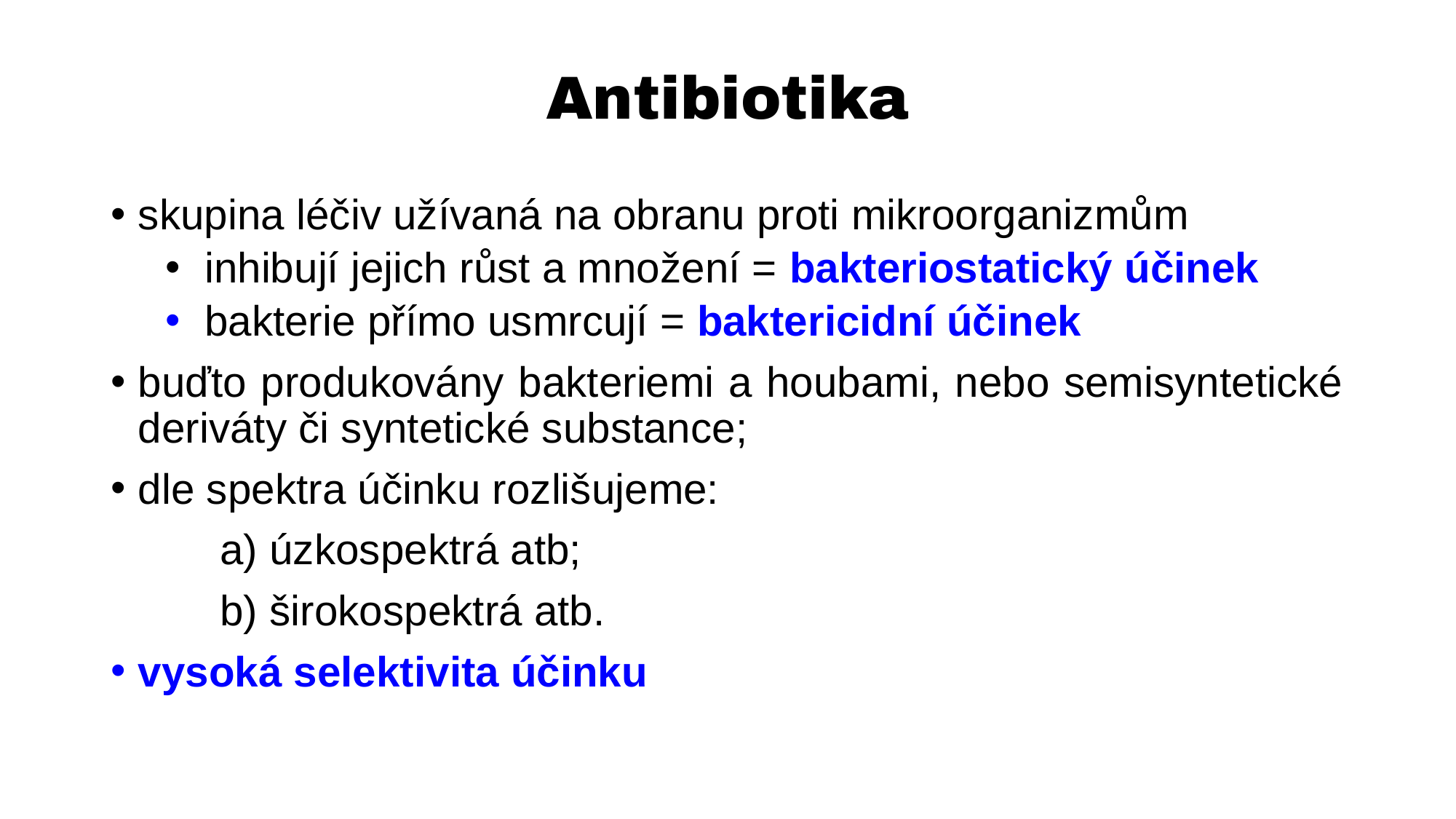

# Antibiotika
skupina léčiv užívaná na obranu proti mikroorganizmům
 inhibují jejich růst a množení = bakteriostatický účinek
 bakterie přímo usmrcují = baktericidní účinek
buďto produkovány bakteriemi a houbami, nebo semisyntetické deriváty či syntetické substance;
dle spektra účinku rozlišujeme:
	a) úzkospektrá atb;
	b) širokospektrá atb.
vysoká selektivita účinku